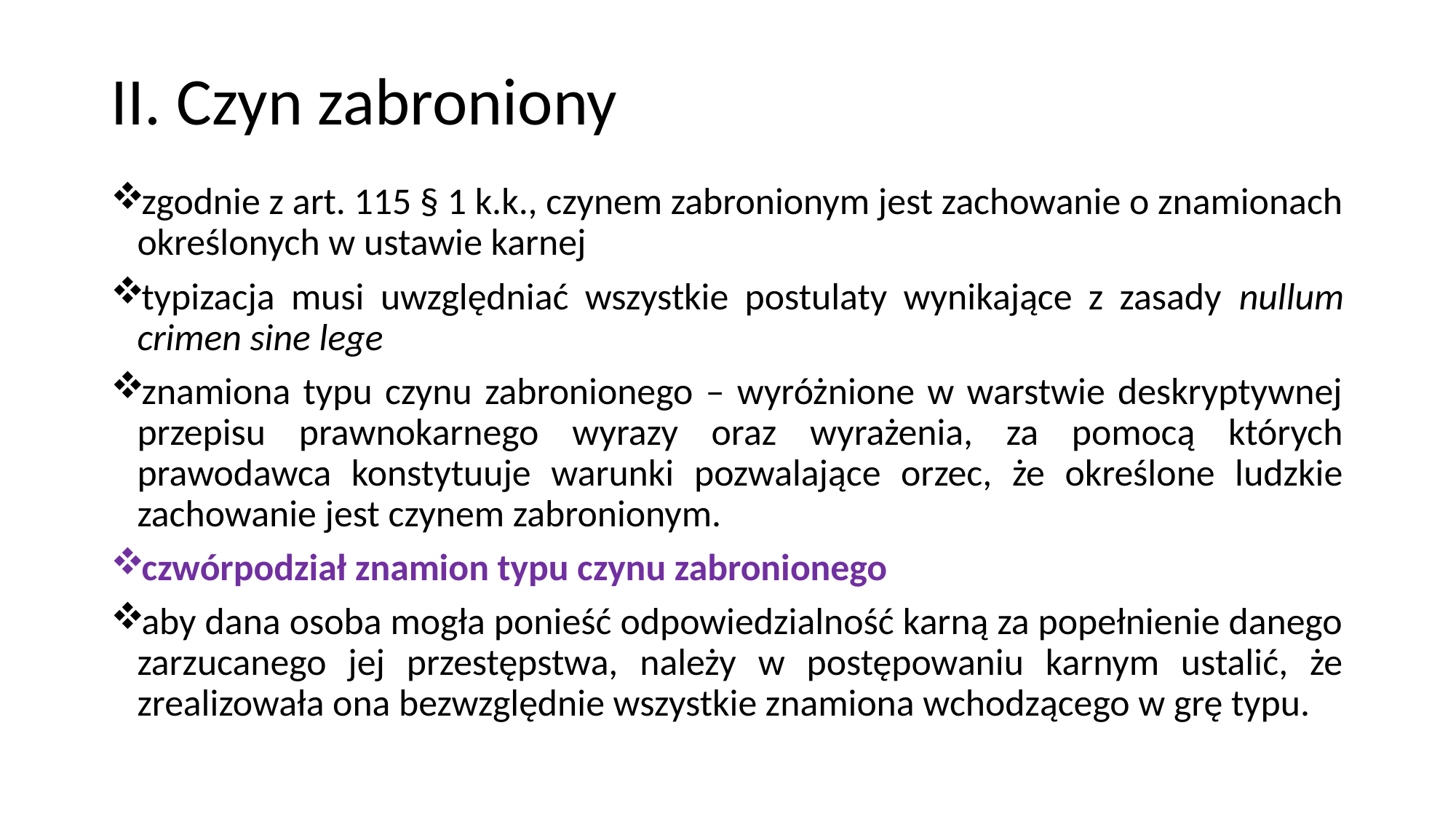

# II. Czyn zabroniony
zgodnie z art. 115 § 1 k.k., czynem zabronionym jest zachowanie o znamionach określonych w ustawie karnej
typizacja musi uwzględniać wszystkie postulaty wynikające z zasady nullum crimen sine lege
znamiona typu czynu zabronionego – wyróżnione w warstwie deskryptywnej przepisu prawnokarnego wyrazy oraz wyrażenia, za pomocą których prawodawca konstytuuje warunki pozwalające orzec, że określone ludzkie zachowanie jest czynem zabronionym.
czwórpodział znamion typu czynu zabronionego
aby dana osoba mogła ponieść odpowiedzialność karną za popełnienie danego zarzucanego jej przestępstwa, należy w postępowaniu karnym ustalić, że zrealizowała ona bezwzględnie wszystkie znamiona wchodzącego w grę typu.